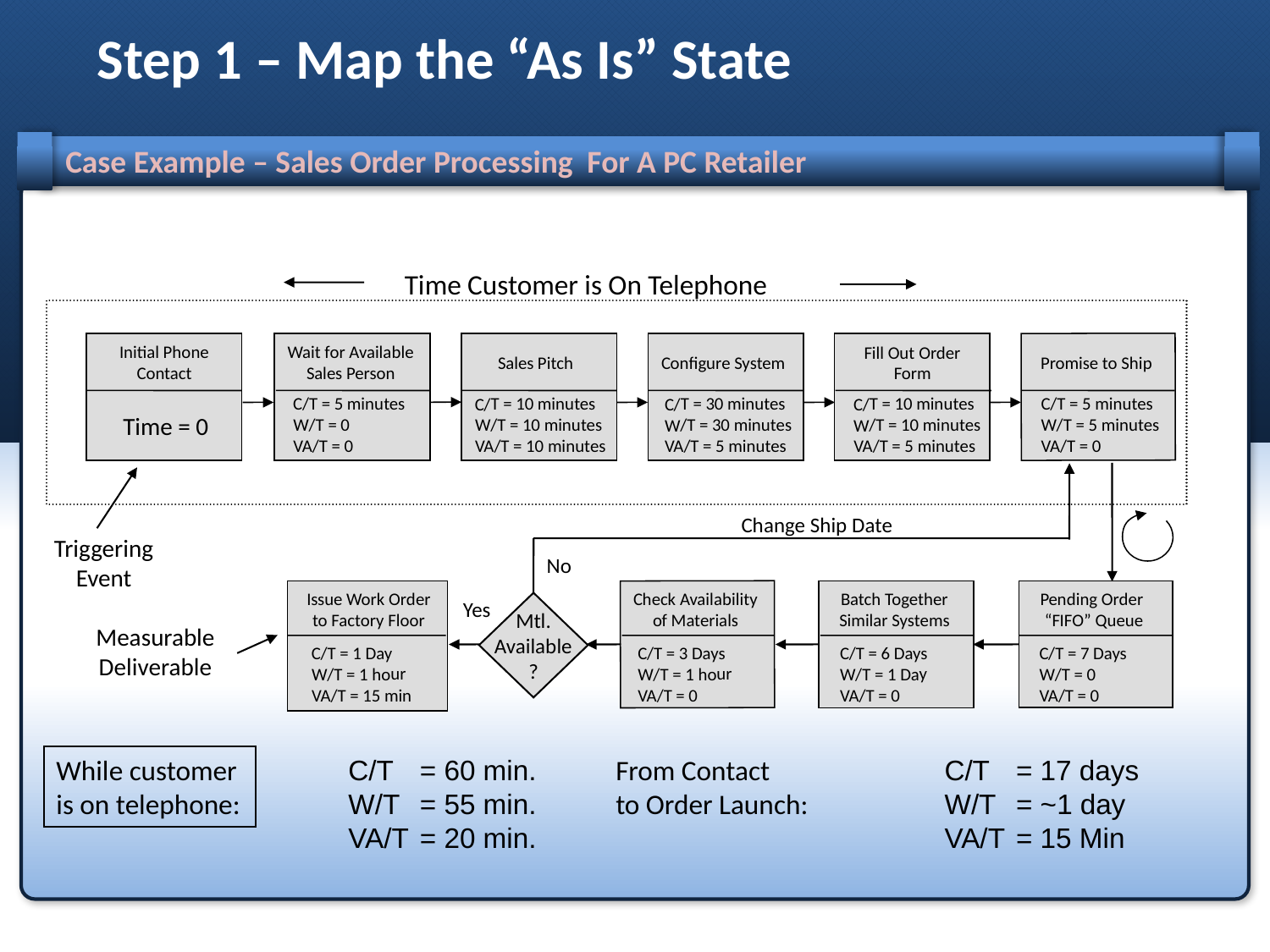

# Step 1 – Map the “As Is” State
Case Example – Sales Order Processing  For A PC Retailer
Time Customer is On Telephone

Initial Phone
Contact
Wait for Available
Sales Person
Fill Out Order Form
Sales Pitch
Configure System
Promise to Ship
C/T = 5 minutes
W/T = 0
VA/T = 0
C/T = 10 minutes
W/T = 10 minutes
VA/T = 10 minutes
C/T = 30 minutes
W/T = 30 minutes
VA/T = 5 minutes
C/T = 10 minutes
W/T = 10 minutes
VA/T = 5 minutes
C/T = 5 minutes
W/T = 5 minutes
VA/T = 0

Time = 0

Change Ship Date

Triggering
Event

No

Issue Work Order
to Factory Floor
Check Availability
of Materials
Batch Together
Similar Systems
Pending Order
“FIFO” Queue
Yes
Mtl.
Available
?
Measurable
Deliverable

C/T = 1 Day
W/T = 1 hour
VA/T = 15 min
C/T = 3 Days
W/T = 1 hour
VA/T = 0

C/T = 6 Days
W/T = 1 Day
VA/T = 0

C/T = 7 Days
W/T = 0
VA/T = 0

While customer
is on telephone:
C/T	= 60 min.
W/T	= 55 min.
VA/T	= 20 min.
From Contact
to Order Launch:
C/T	= 17 days
W/T	= ~1 day
VA/T	= 15 Min